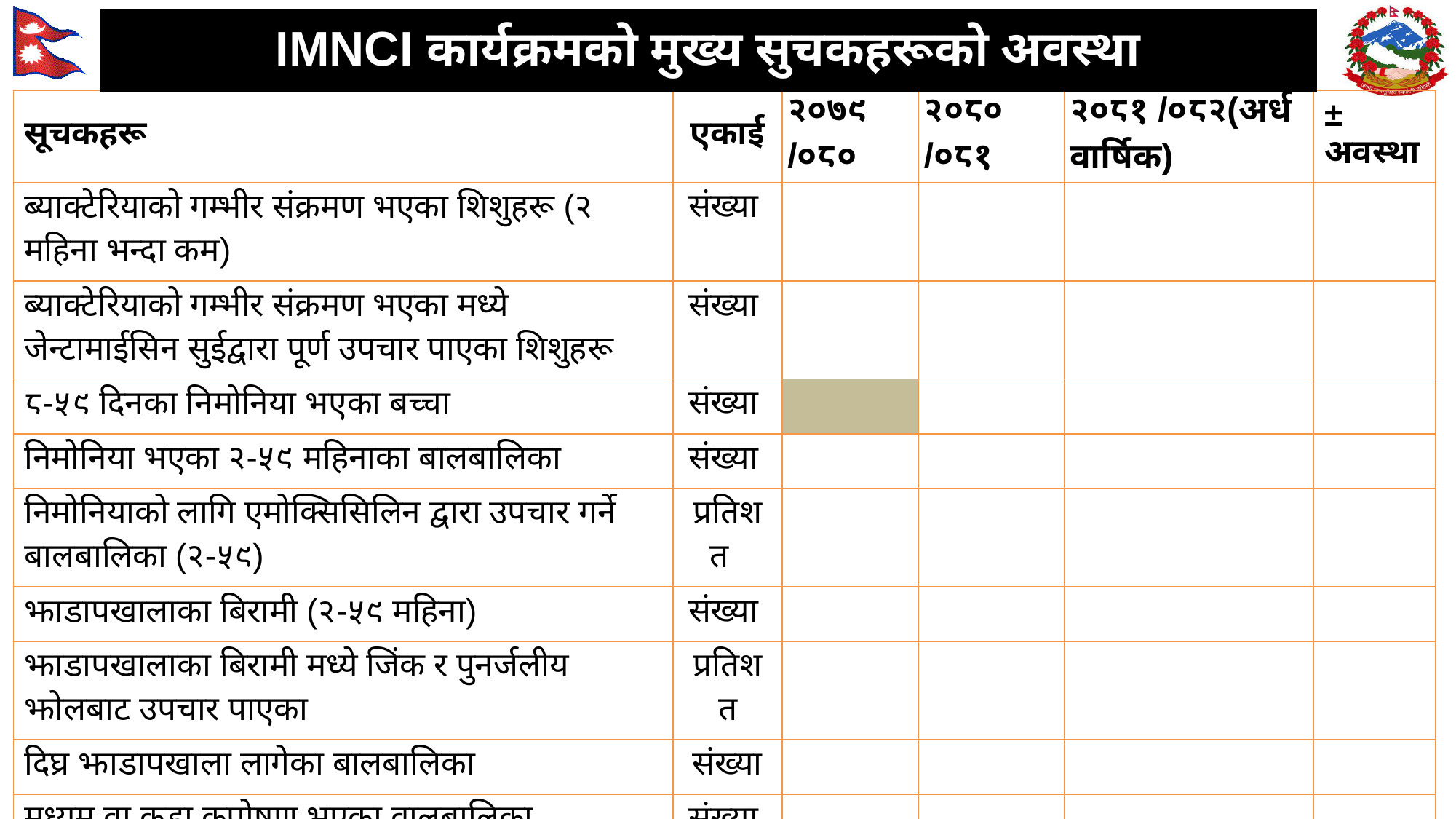

# IMNCI कार्यक्रमको मुख्य सुचकहरूको अवस्था
| सूचकहरू | एकाई | २०७९ /०८० | २०८० /०८१ | २०८१ /०८२(अर्ध वार्षिक) | ± अवस्था |
| --- | --- | --- | --- | --- | --- |
| ब्याक्टेरियाको गम्भीर संक्रमण भएका शिशुहरू (२ महिना भन्दा कम) | संख्या |  |  |  |  |
| ब्याक्टेरियाको गम्भीर संक्रमण भएका मध्ये जेन्टामाईसिन सुईद्वारा पूर्ण उपचार पाएका शिशुहरू | संख्या |  |  |  |  |
| ८-५९ दिनका निमोनिया भएका बच्चा | संख्या |  |  |  |  |
| निमोनिया भएका २-५९ महिनाका बालबालिका | संख्या |  |  |  |  |
| निमोनियाको लागि एमोक्सिसिलिन द्वारा उपचार गर्ने बालबालिका (२-५९) | प्रतिशत |  |  |  |  |
| झाडापखालाका बिरामी (२-५९ महिना) | संख्या |  |  |  |  |
| झाडापखालाका बिरामी मध्ये जिंक र पुनर्जलीय झोलबाट उपचार पाएका | प्रतिशत |  |  |  |  |
| दिघ्र झाडापखाला लागेका बालबालिका | संख्या |  |  |  |  |
| मध्यम वा कडा कुपोषण भएका वालबालिका | संख्या |  |  |  |  |
| जम्मा २ महिना मुनिका शिशुको जम्मा मृत्यु | संख्या |  |  |  |  |
| जम्मा २-५९ महिना बालबालिकाको जम्मा मृत्यु | संख्या |  |  |  |  |